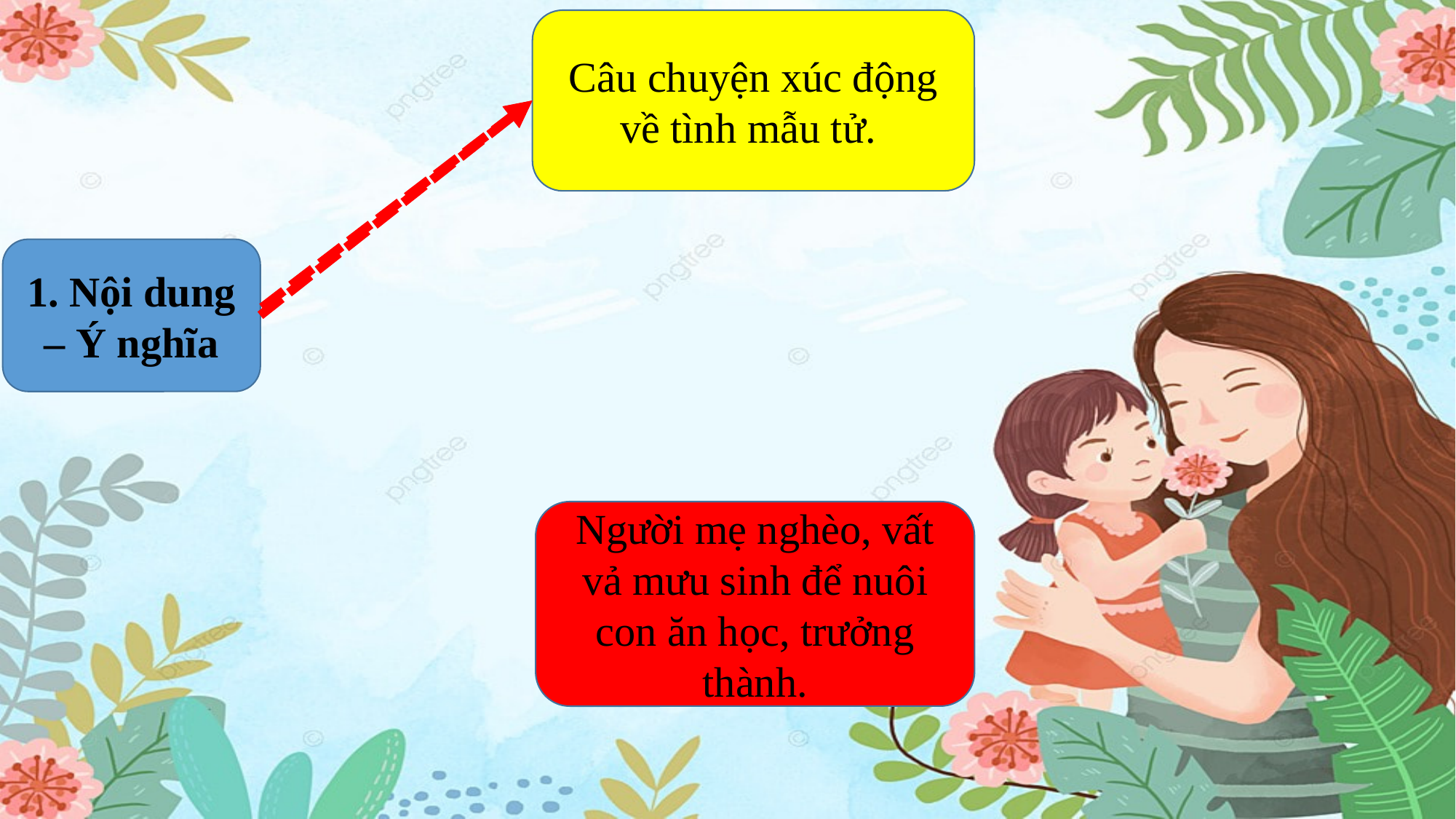

Câu chuyện xúc động về tình mẫu tử.
1. Nội dung – Ý nghĩa
Người mẹ nghèo, vất vả mưu sinh để nuôi con ăn học, trưởng thành.